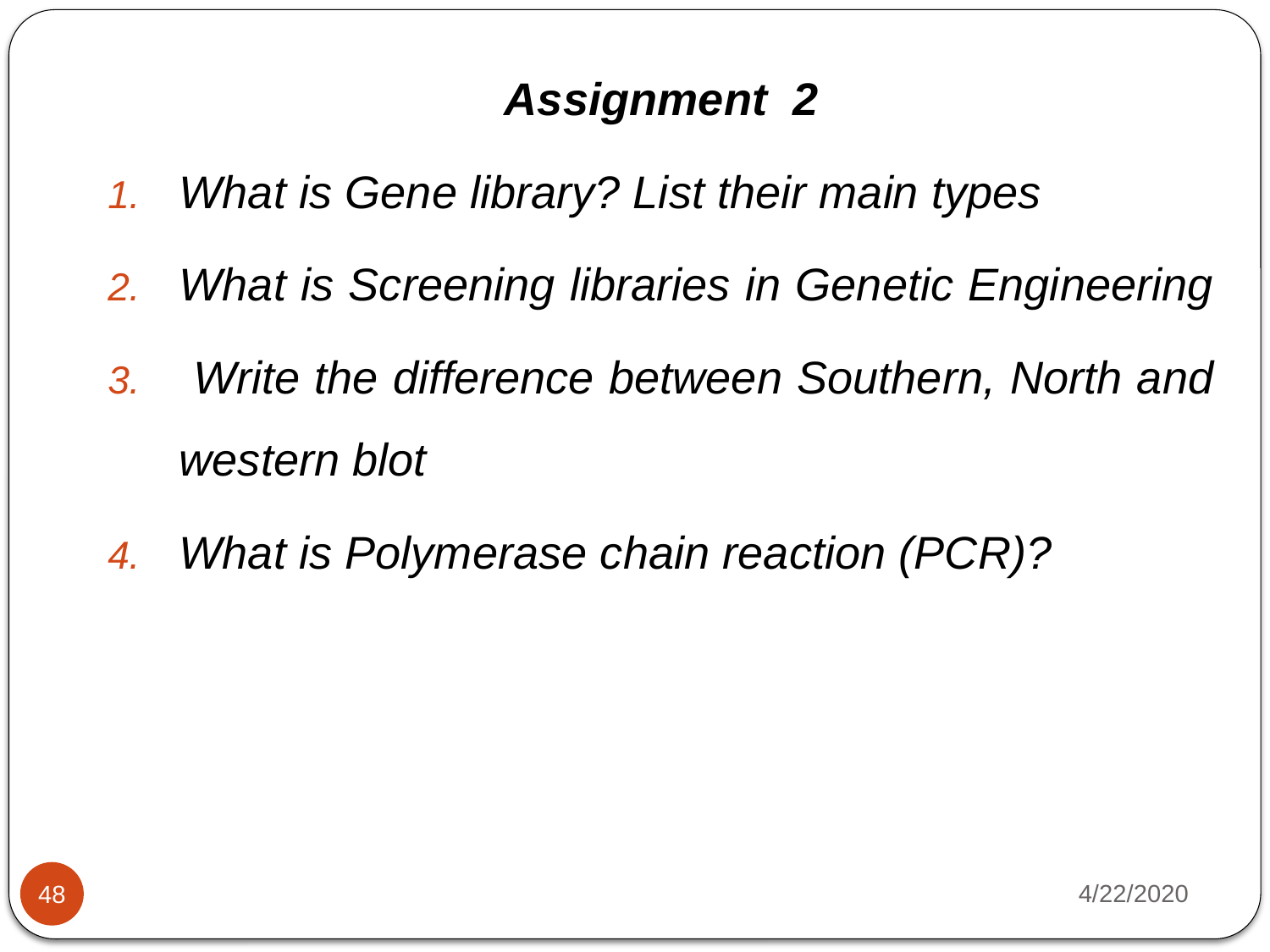

Assignment  2
What is Gene library? List their main types
What is Screening libraries in Genetic Engineering
 Write the difference between Southern, North and western blot
What is Polymerase chain reaction (PCR)?

4/22/2020
48